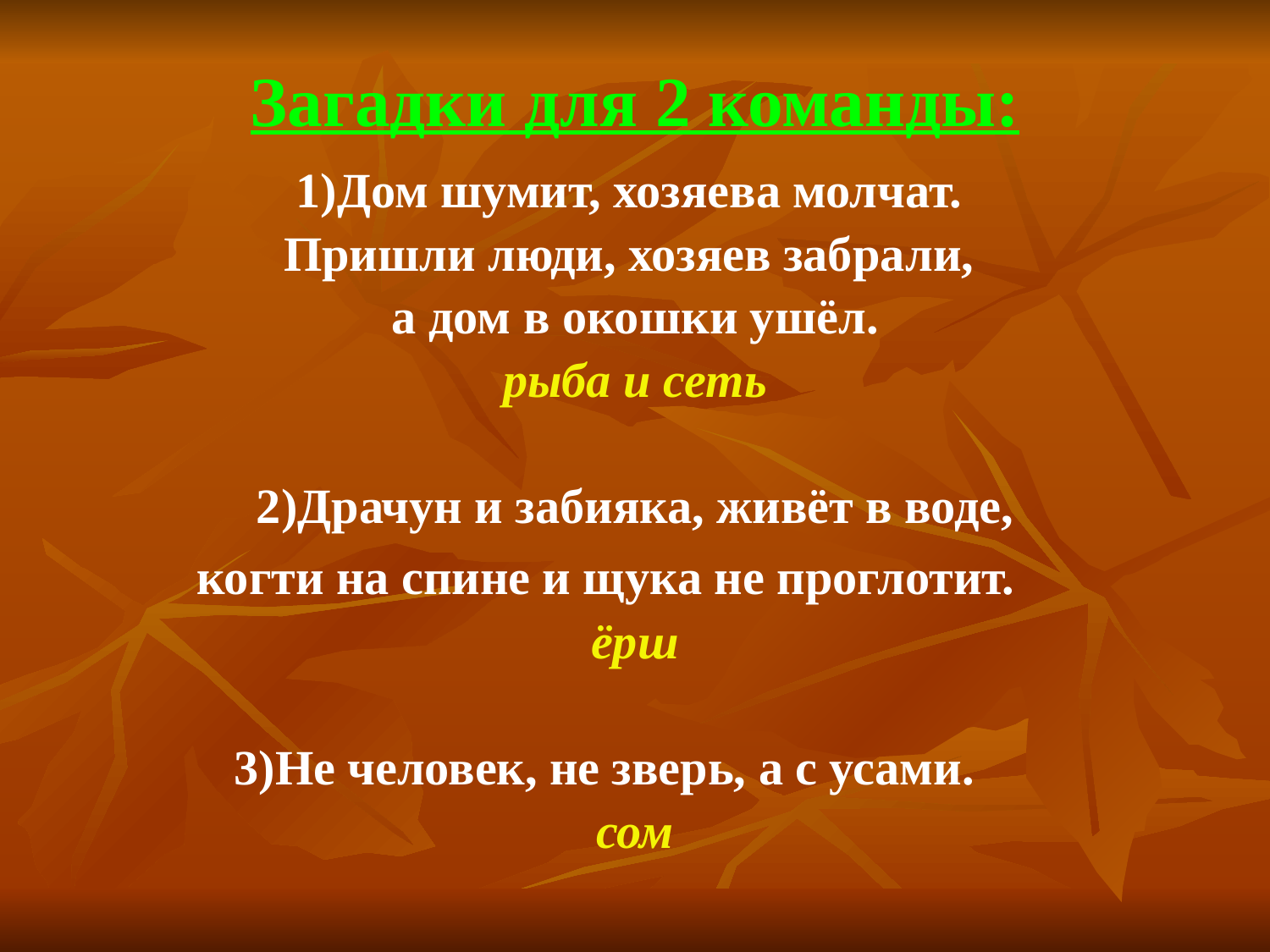

# Загадки для 2 команды:
1)Дом шумит, хозяева молчат.
Пришли люди, хозяев забрали,
а дом в окошки ушёл.
рыба и сеть

2)Драчун и забияка, живёт в воде,
 когти на спине и щука не проглотит.
ёрш

3)Не человек, не зверь, а с усами.
сом